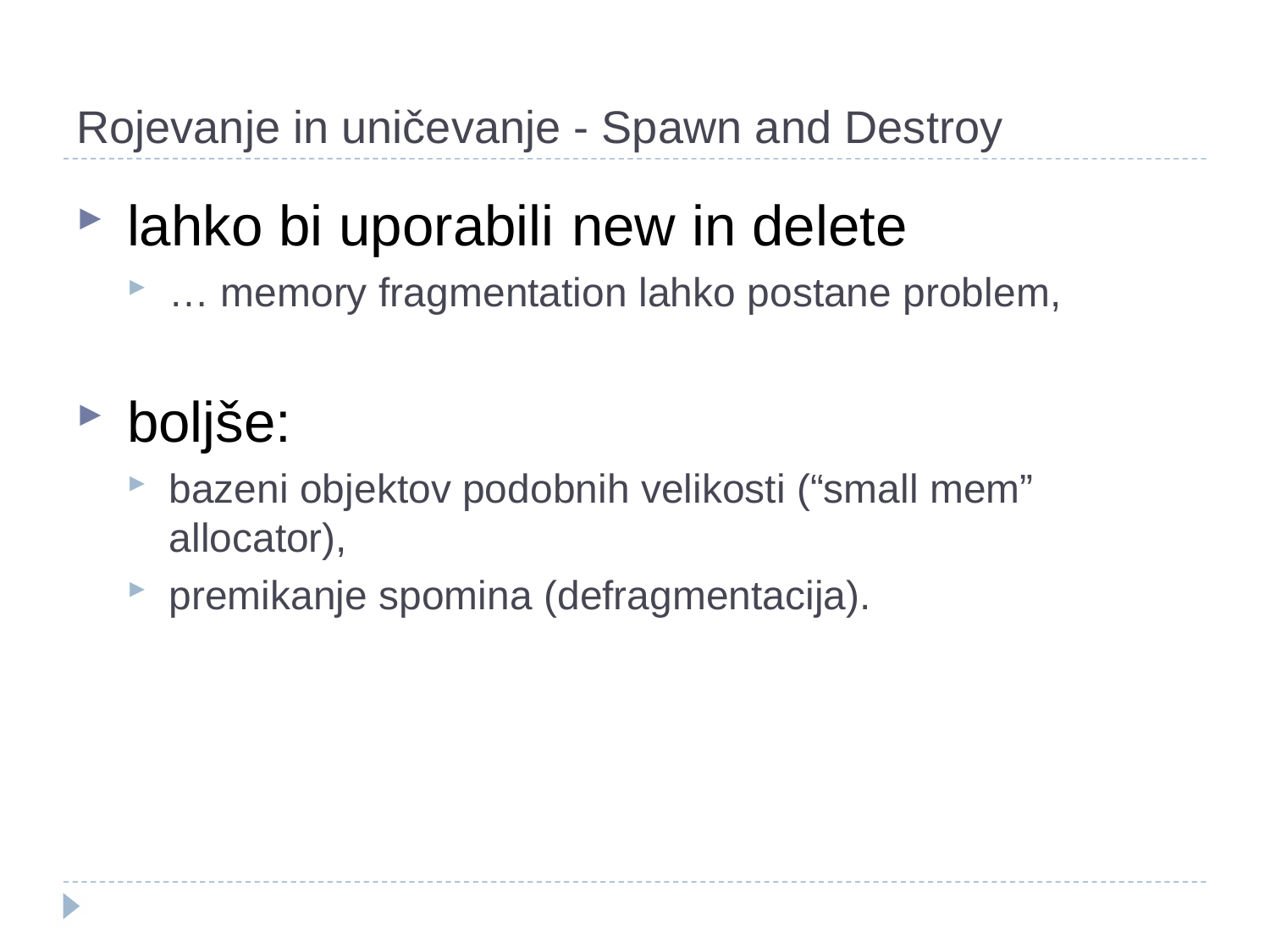

# Rojevanje in uničevanje - Spawn and Destroy
lahko bi uporabili new in delete
… memory fragmentation lahko postane problem,
boljše:
bazeni objektov podobnih velikosti (“small mem” allocator),
premikanje spomina (defragmentacija).